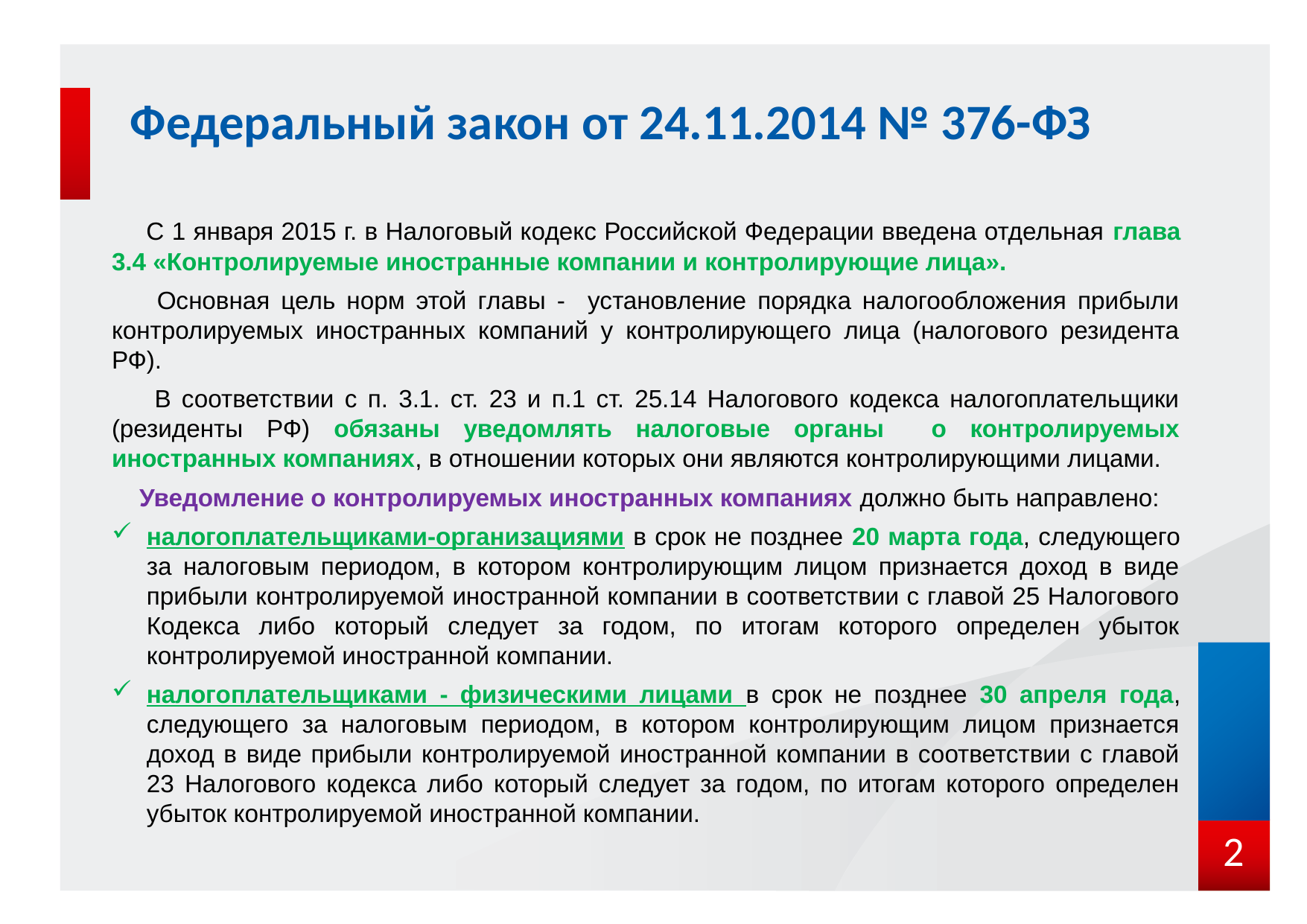

# Федеральный закон от 24.11.2014 № 376-ФЗ
    С 1 января 2015 г. в Налоговый кодекс Российской Федерации введена отдельная глава 3.4 «Контролируемые иностранные компании и контролирующие лица».
    Основная цель норм этой главы -  установление порядка налогообложения прибыли контролируемых иностранных компаний у контролирующего лица (налогового резидента РФ).
    В соответствии с п. 3.1. ст. 23 и п.1 ст. 25.14 Налогового кодекса налогоплательщики (резиденты РФ) обязаны уведомлять налоговые органы  о контролируемых иностранных компаниях, в отношении которых они являются контролирующими лицами.
    Уведомление о контролируемых иностранных компаниях должно быть направлено:
налогоплательщиками-организациями в срок не позднее 20 марта года, следующего за налоговым периодом, в котором контролирующим лицом признается доход в виде прибыли контролируемой иностранной компании в соответствии с главой 25 Налогового Кодекса либо который следует за годом, по итогам которого определен убыток контролируемой иностранной компании.
налогоплательщиками - физическими лицами в срок не позднее 30 апреля года, следующего за налоговым периодом, в котором контролирующим лицом признается доход в виде прибыли контролируемой иностранной компании в соответствии с главой 23 Налогового кодекса либо который следует за годом, по итогам которого определен убыток контролируемой иностранной компании.

2